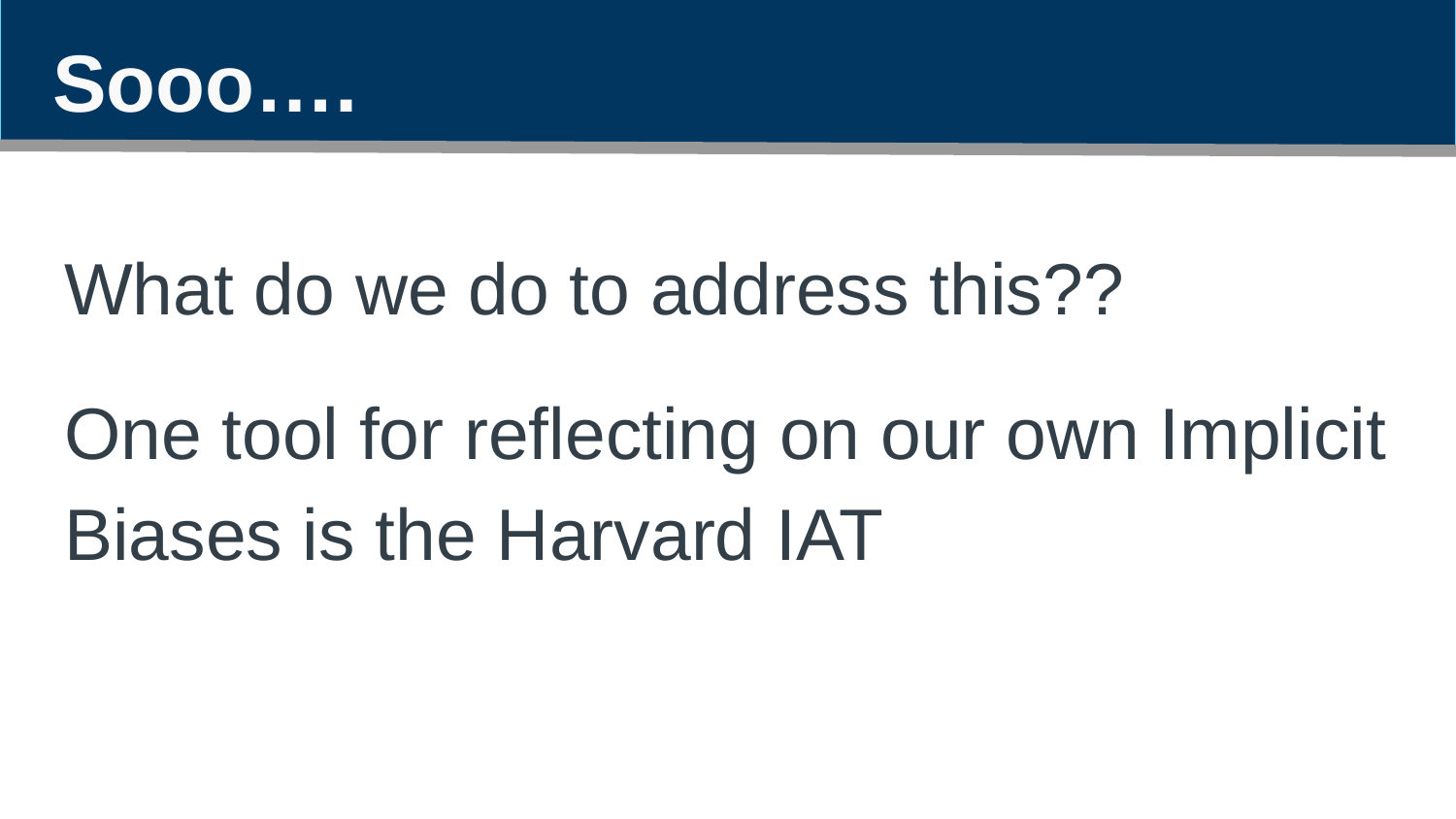

Sooo….
What do we do to address this??
One tool for reflecting on our own Implicit Biases is the Harvard IAT